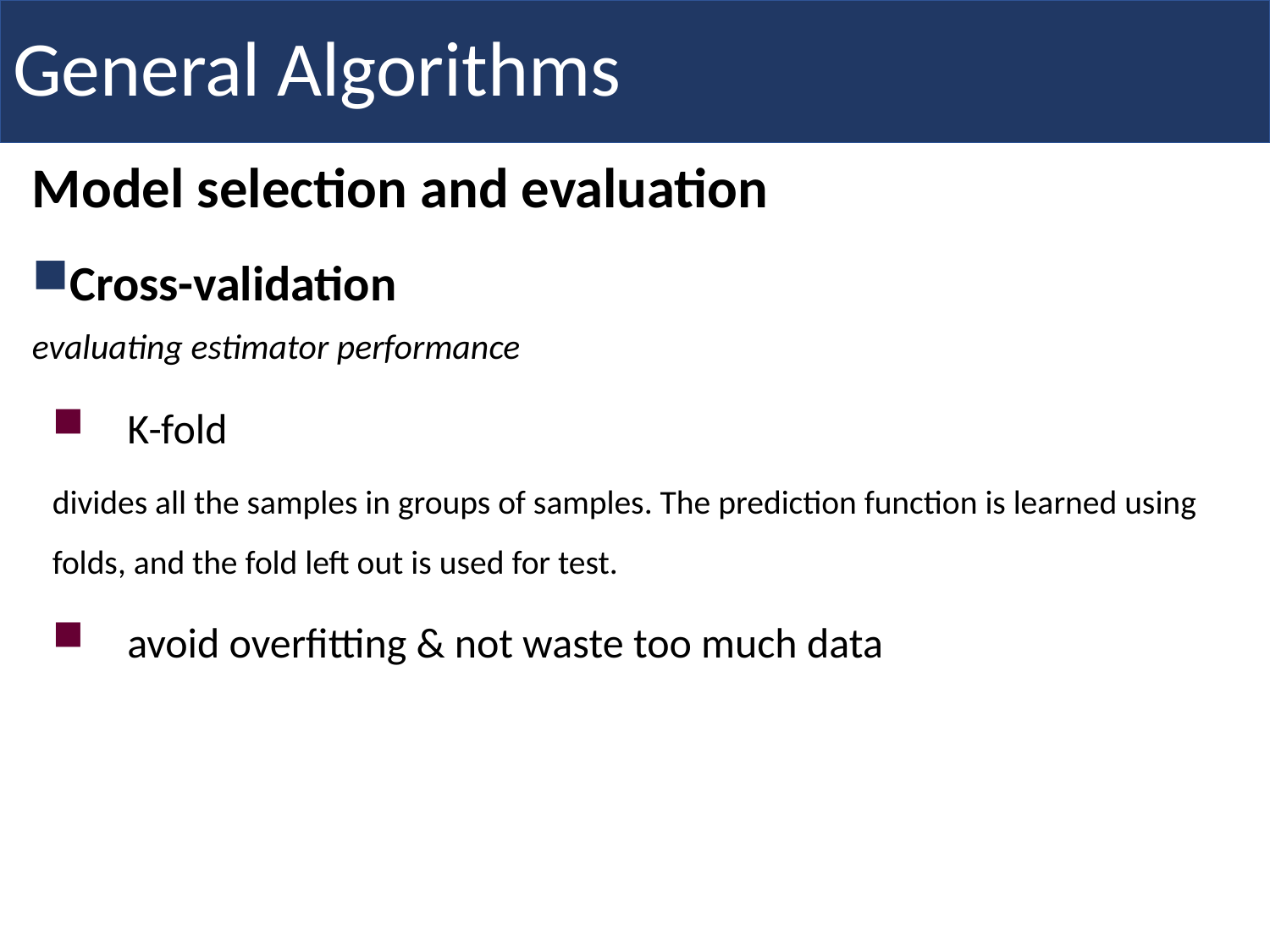

# General Algorithms
Model selection and evaluation
Cross-validation
evaluating estimator performance
K-fold
divides all the samples in groups of samples. The prediction function is learned using folds, and the fold left out is used for test.
avoid overfitting & not waste too much data